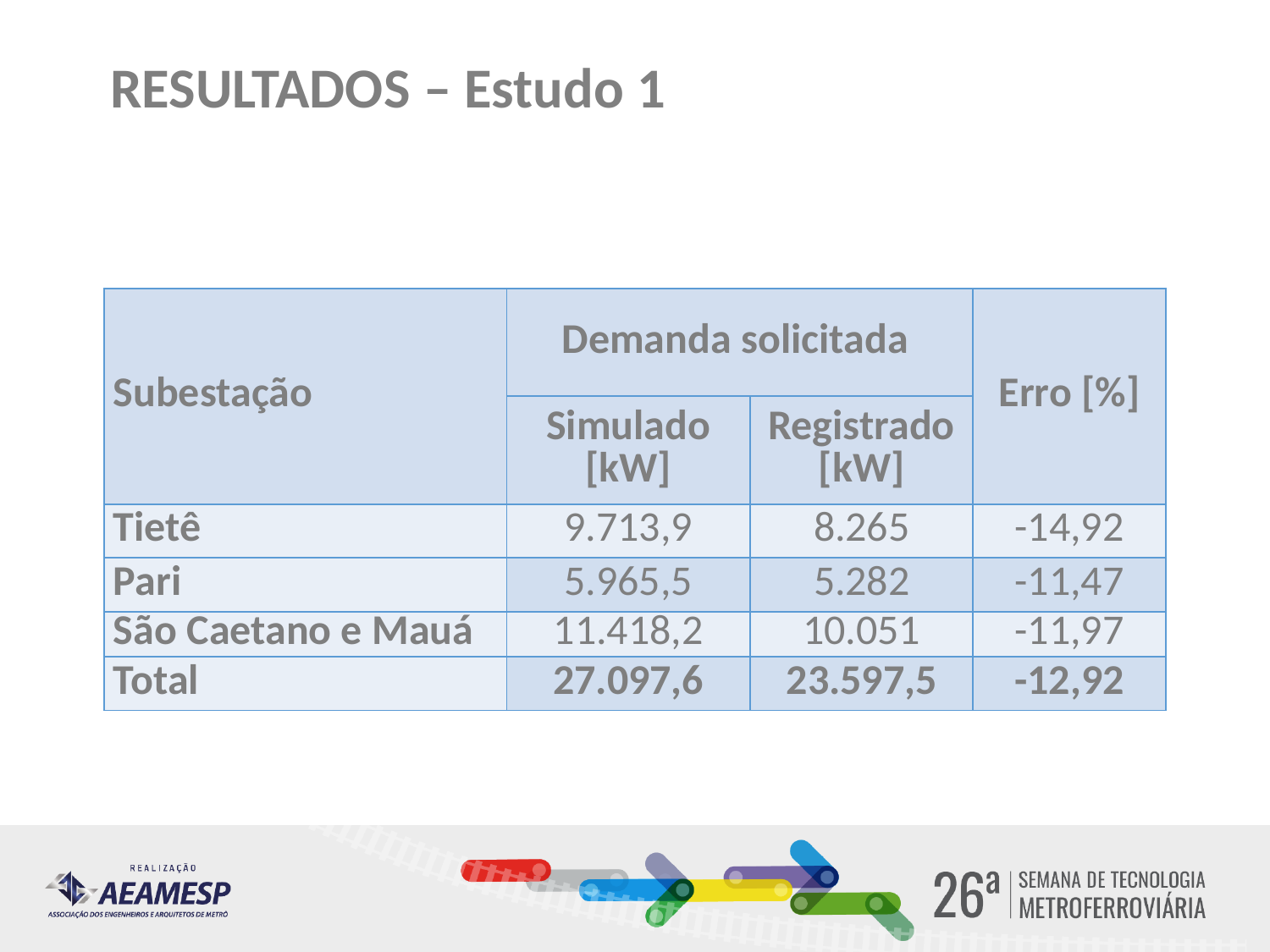

# RESULTADOS – Estudo 1
| Subestação | Demanda solicitada |  | Erro [%] |
| --- | --- | --- | --- |
|  | Simulado [kW] | Registrado [kW] |  |
| Tietê | 9.713,9 | 8.265 | -14,92 |
| Pari | 5.965,5 | 5.282 | -11,47 |
| São Caetano e Mauá | 11.418,2 | 10.051 | -11,97 |
| Total | 27.097,6 | 23.597,5 | -12,92 |